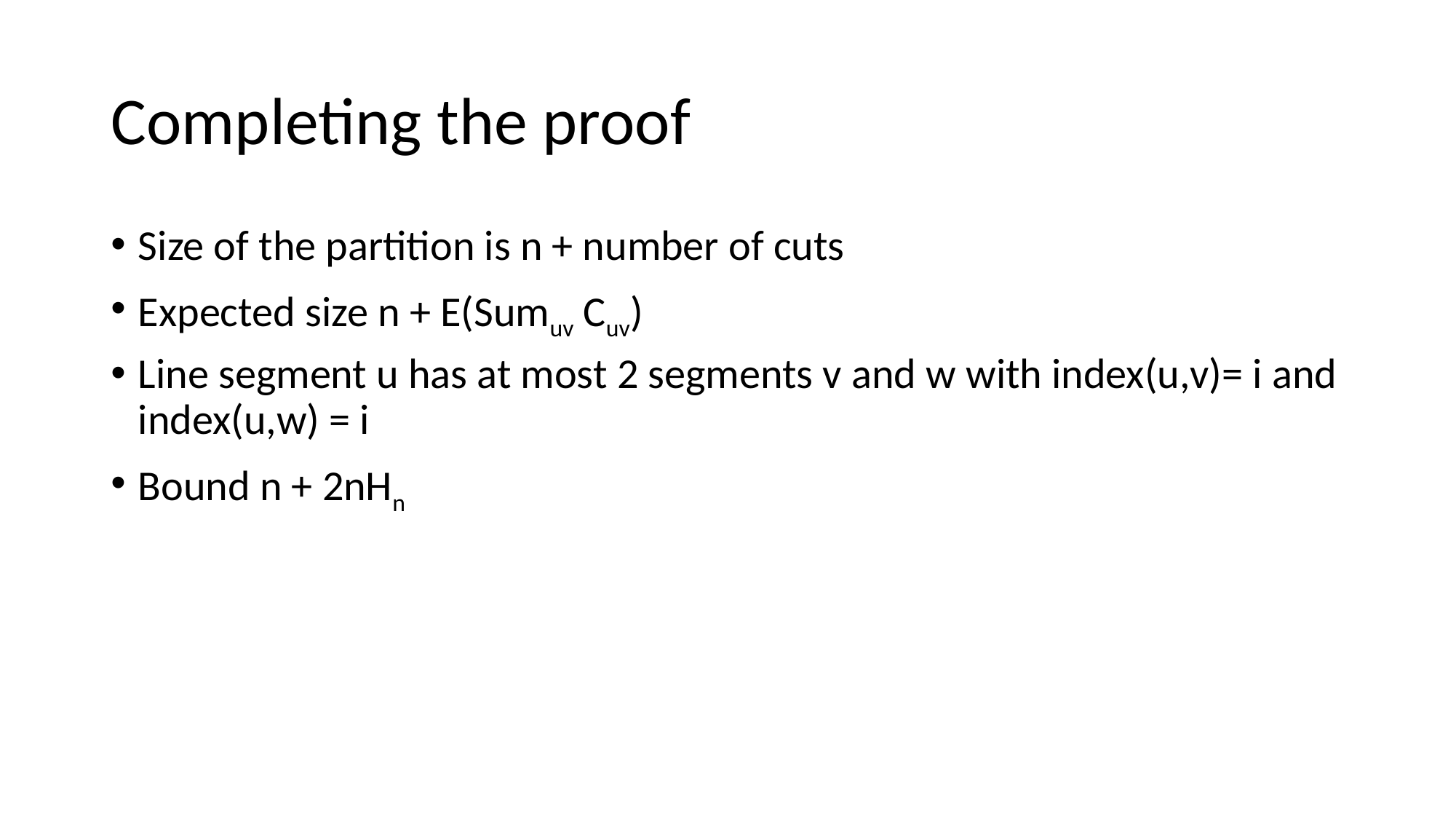

# Completing the proof
Size of the partition is n + number of cuts
Expected size n + E(Sumuv Cuv)
Line segment u has at most 2 segments v and w with index(u,v)= i and index(u,w) = i
Bound n + 2nHn